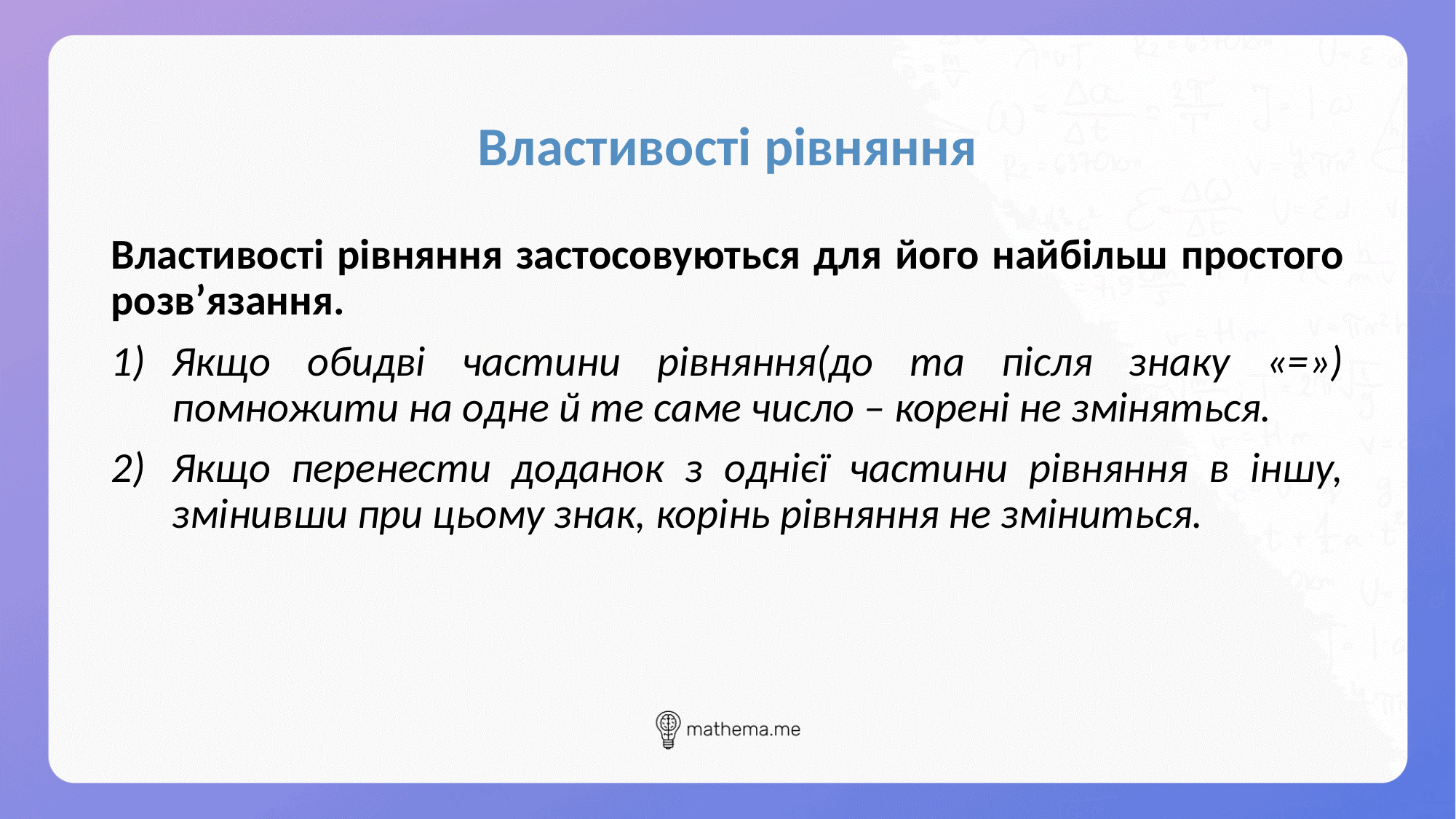

# Властивості рівняння
Властивості рівняння застосовуються для його найбільш простого розв’язання.
Якщо обидві частини рівняння(до та після знаку «=») помножити на одне й те саме число – корені не зміняться.
Якщо перенести доданок з однієї частини рівняння в іншу, змінивши при цьому знак, корінь рівняння не зміниться.